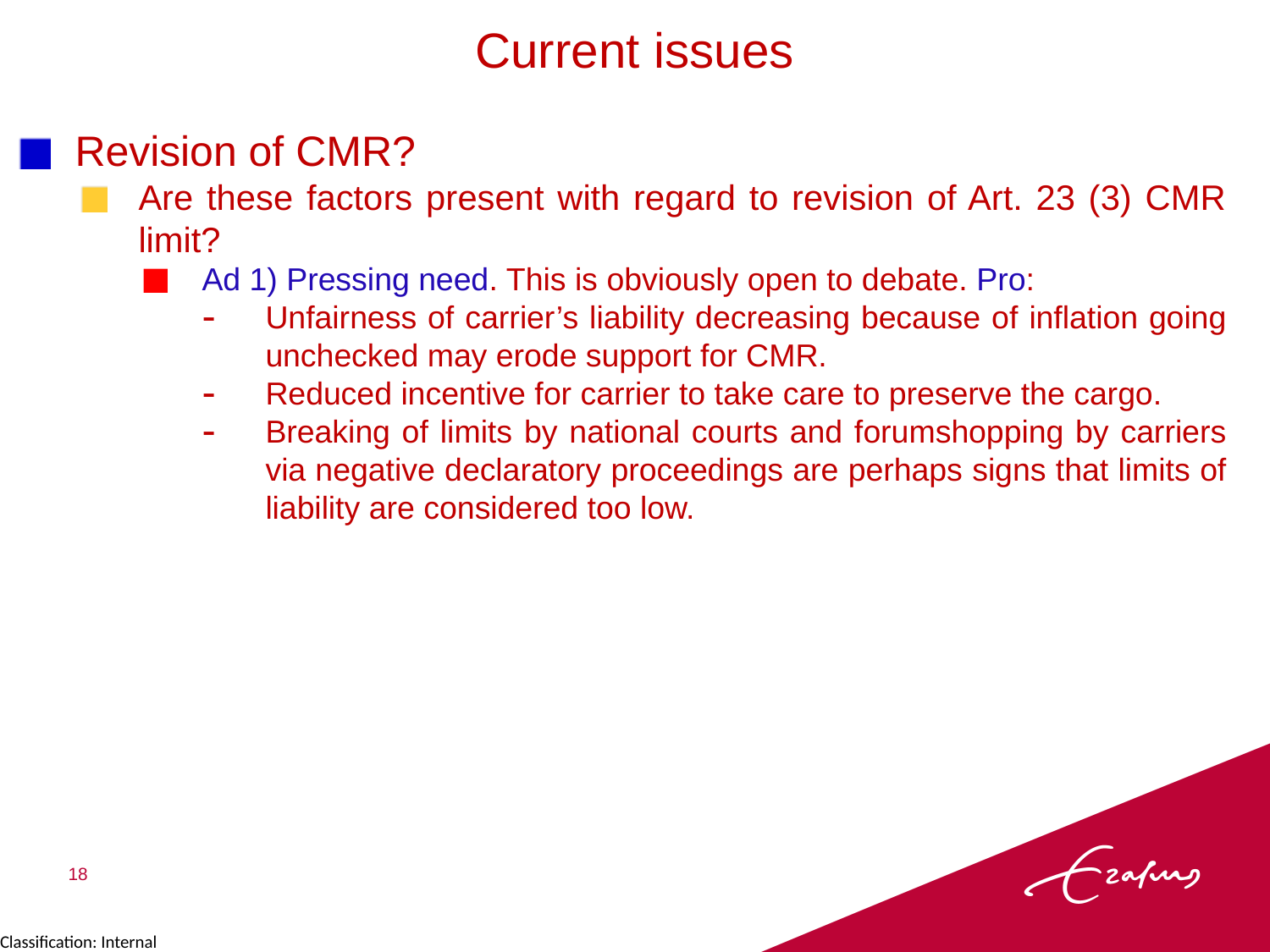

Current issues

Revision of CMR?
Are these factors present with regard to revision of Art. 23 (3) CMR limit?
Ad 1) Pressing need. This is obviously open to debate. Pro:
Unfairness of carrier’s liability decreasing because of inflation going unchecked may erode support for CMR.
Reduced incentive for carrier to take care to preserve the cargo.
Breaking of limits by national courts and forumshopping by carriers via negative declaratory proceedings are perhaps signs that limits of liability are considered too low.

18